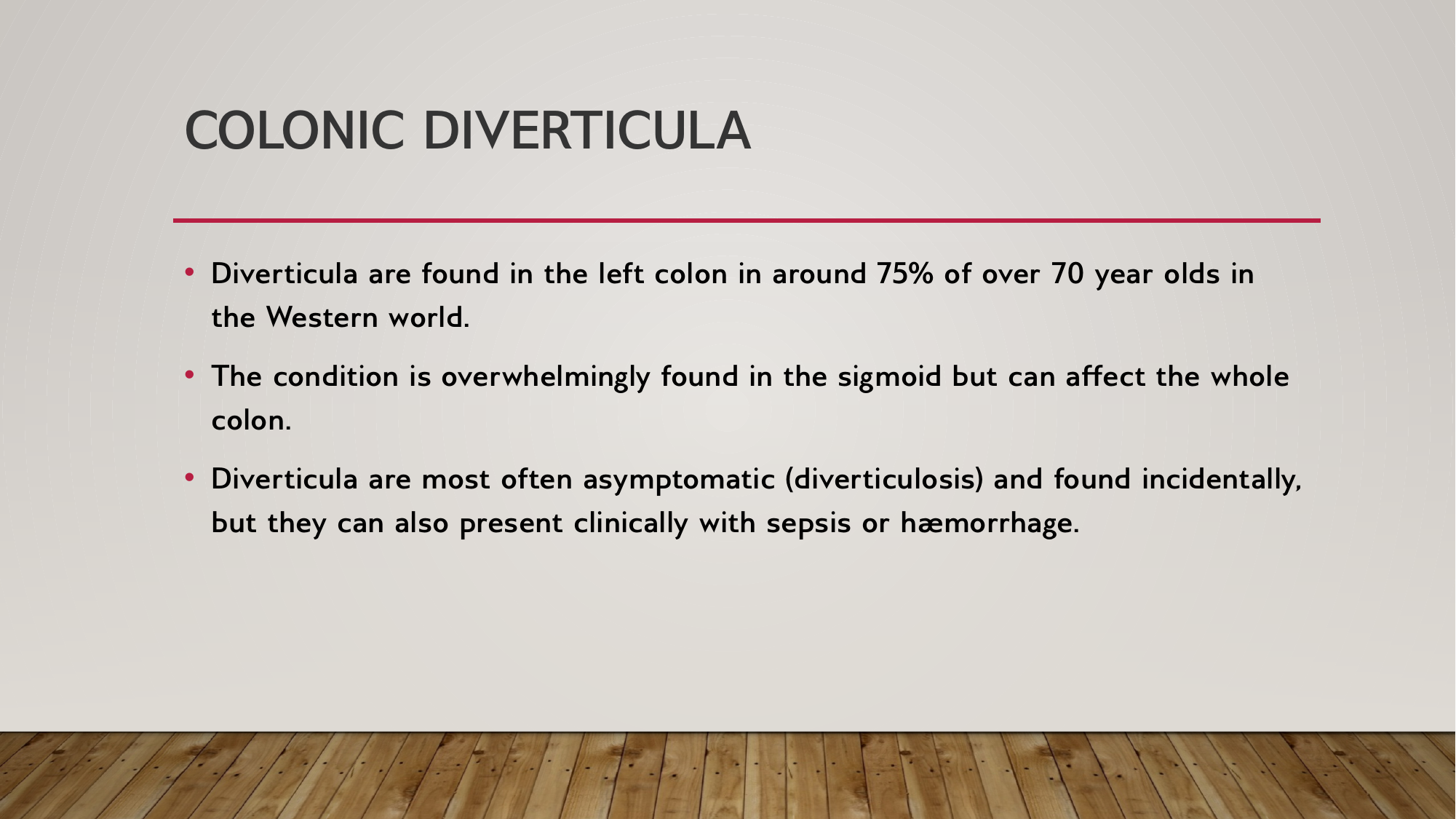

# Colonic diverticula
Diverticula are found in the left colon in around 75% of over 70 year olds in the Western world.
The condition is overwhelmingly found in the sigmoid but can affect the whole colon.
Diverticula are most often asymptomatic (diverticulosis) and found incidentally, but they can also present clinically with sepsis or haemorrhage.